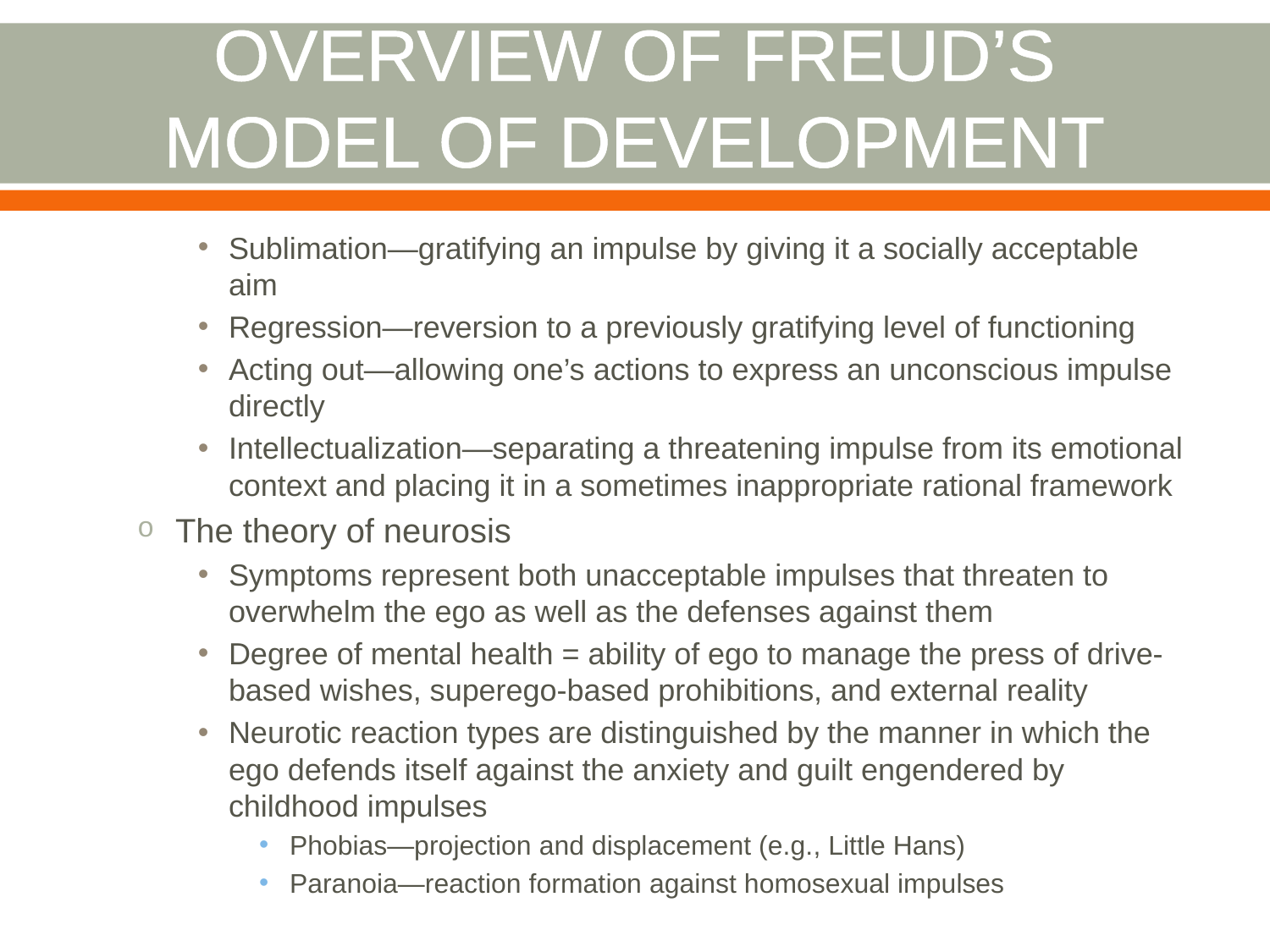

# Overview of Freud’s Model of Development
Sublimation—gratifying an impulse by giving it a socially acceptable aim
Regression—reversion to a previously gratifying level of functioning
Acting out—allowing one’s actions to express an unconscious impulse directly
Intellectualization—separating a threatening impulse from its emotional context and placing it in a sometimes inappropriate rational framework
The theory of neurosis
Symptoms represent both unacceptable impulses that threaten to overwhelm the ego as well as the defenses against them
Degree of mental health = ability of ego to manage the press of drive-based wishes, superego-based prohibitions, and external reality
Neurotic reaction types are distinguished by the manner in which the ego defends itself against the anxiety and guilt engendered by childhood impulses
Phobias—projection and displacement (e.g., Little Hans)
Paranoia—reaction formation against homosexual impulses